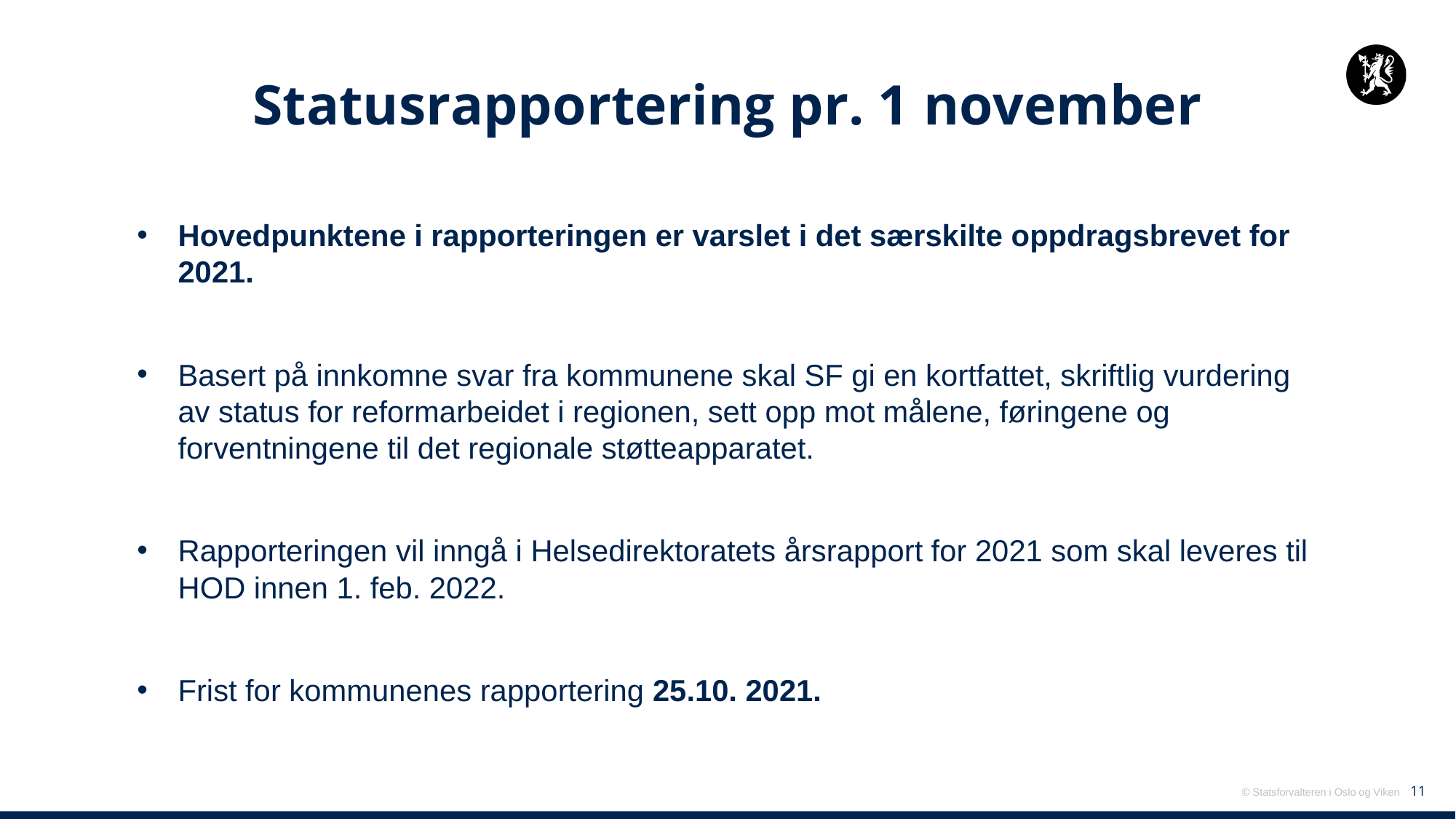

# Statusrapportering pr. 1 november

Hovedpunktene i rapporteringen er varslet i det særskilte oppdragsbrevet for 2021.

Basert på innkomne svar fra kommunene skal SF gi en kortfattet, skriftlig vurdering av status for reformarbeidet i regionen, sett opp mot målene, føringene og forventningene til det regionale støtteapparatet.

Rapporteringen vil inngå i Helsedirektoratets årsrapport for 2021 som skal leveres til HOD innen 1. feb. 2022.

Frist for kommunenes rapportering 25.10. 2021.